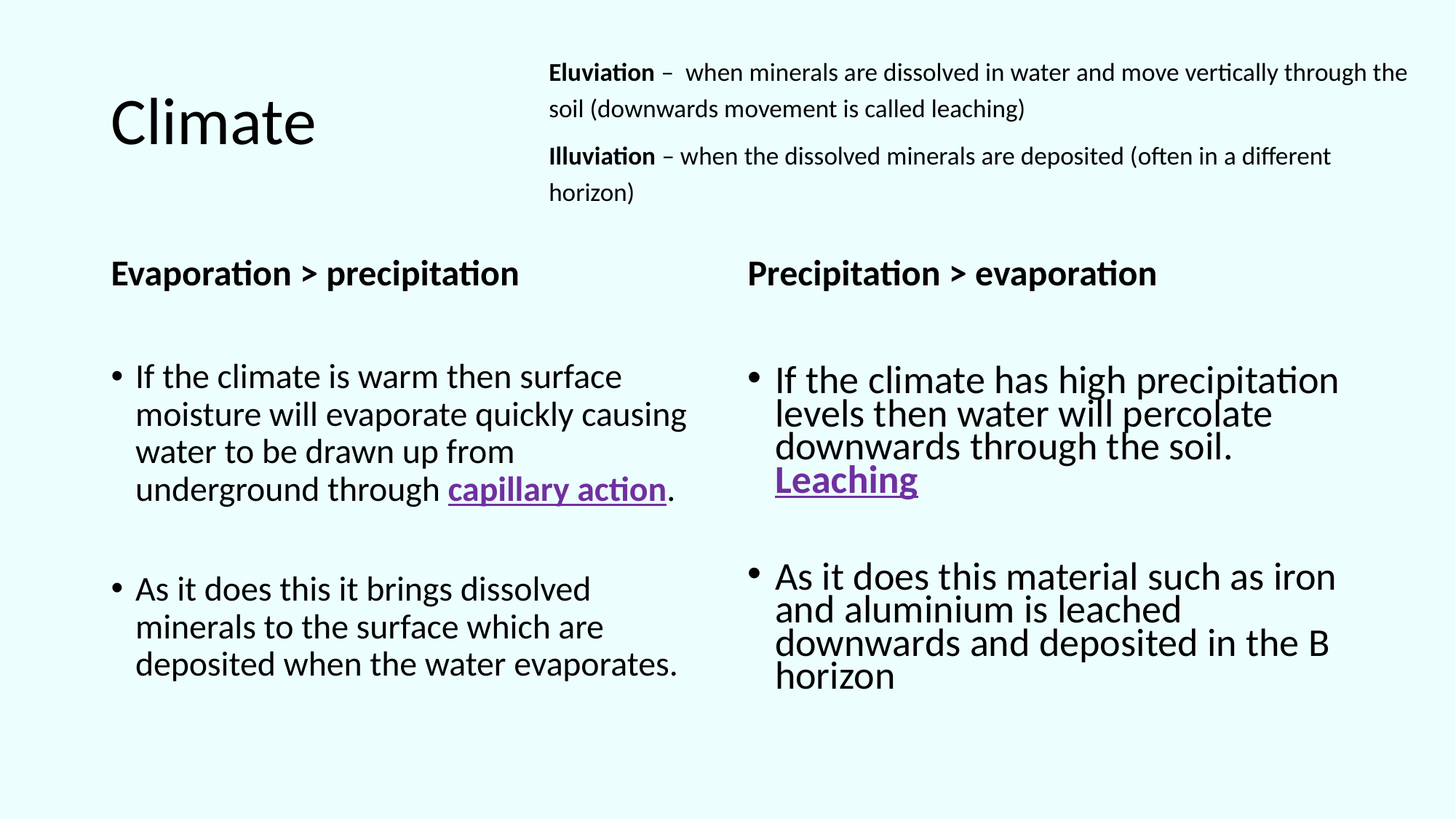

Eluviation –  when minerals are dissolved in water and move vertically through the soil (downwards movement is called leaching)
Illuviation – when the dissolved minerals are deposited (often in a different horizon)
# Climate
Evaporation > precipitation
Precipitation > evaporation

If the climate is warm then surface moisture will evaporate quickly causing water to be drawn up from underground through capillary action.

As it does this it brings dissolved minerals to the surface which are deposited when the water evaporates.

If the climate has high precipitation levels then water will percolate downwards through the soil. Leaching

As it does this material such as iron and aluminium is leached downwards and deposited in the B horizon